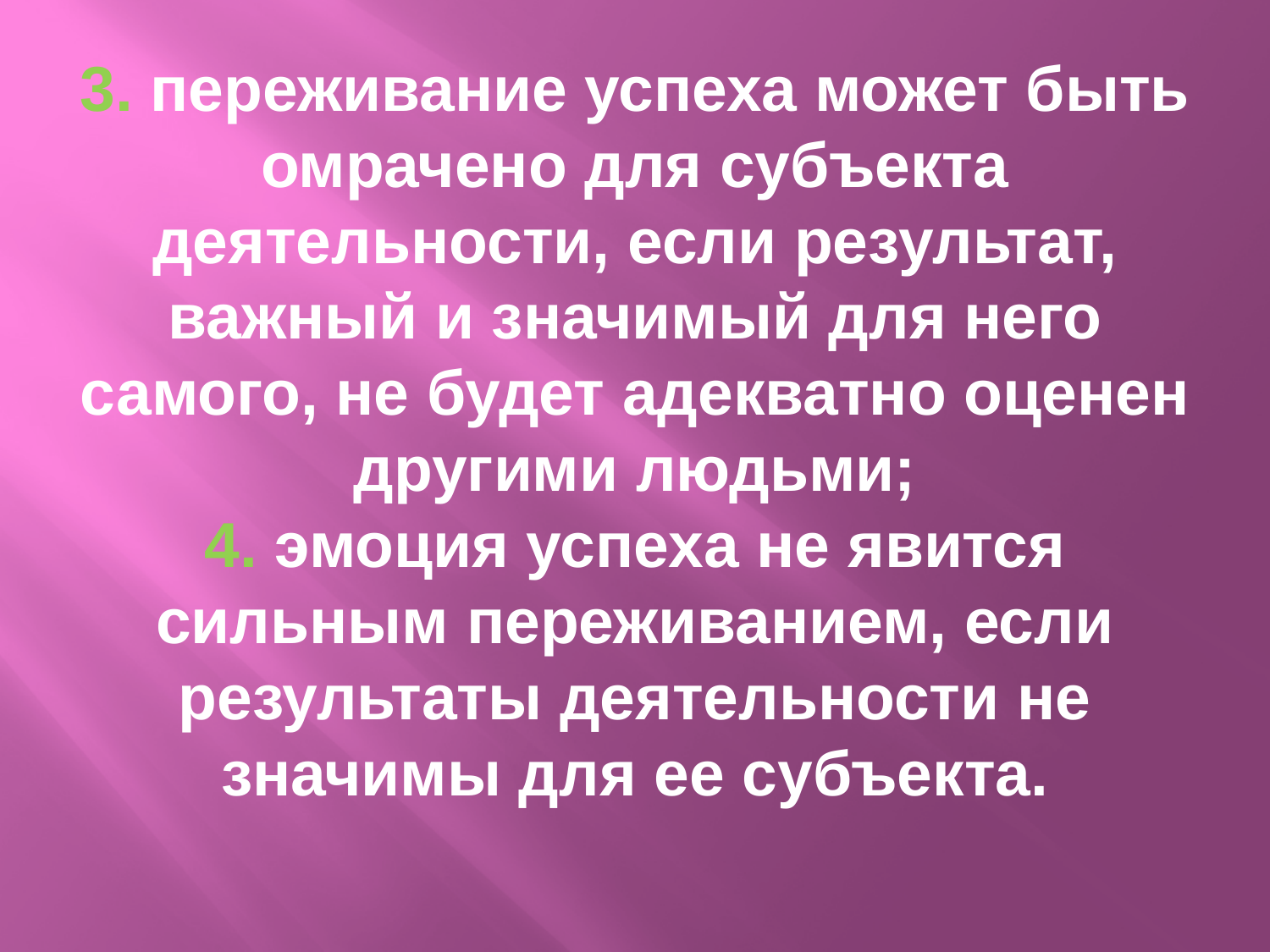

# 3. переживание успеха может быть омрачено для субъекта деятельности, если результат, важный и значимый для него самого, не будет адекватно оценен другими людьми; 4. эмоция успеха не явится сильным переживанием, если результаты деятельности не значимы для ее субъекта.